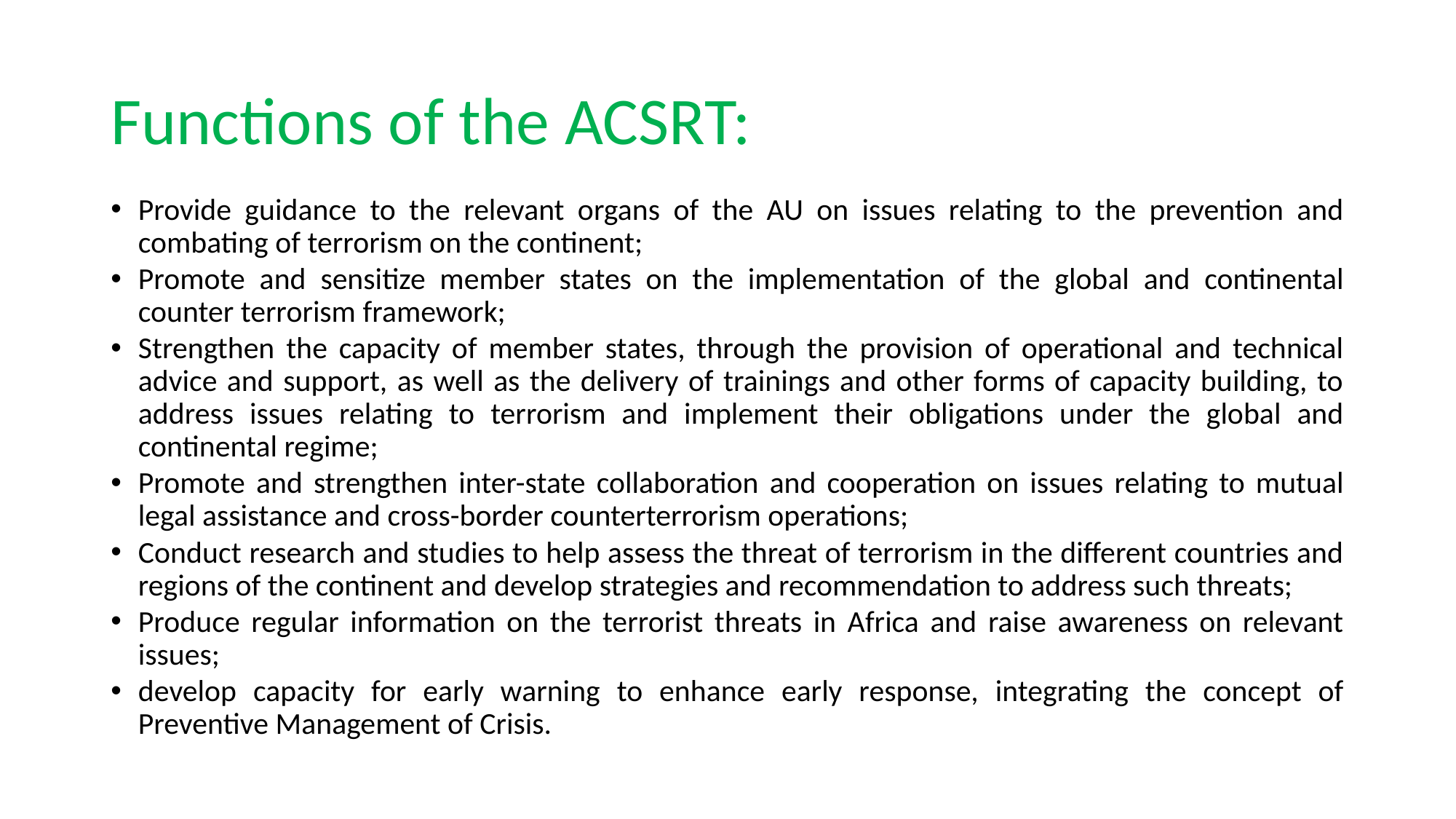

# Functions of the ACSRT:

Provide guidance to the relevant organs of the AU on issues relating to the prevention and combating of terrorism on the continent;
Promote and sensitize member states on the implementation of the global and continental counter terrorism framework;
Strengthen the capacity of member states, through the provision of operational and technical advice and support, as well as the delivery of trainings and other forms of capacity building, to address issues relating to terrorism and implement their obligations under the global and continental regime;
Promote and strengthen inter-state collaboration and cooperation on issues relating to mutual legal assistance and cross-border counterterrorism operations;
Conduct research and studies to help assess the threat of terrorism in the different countries and regions of the continent and develop strategies and recommendation to address such threats;
Produce regular information on the terrorist threats in Africa and raise awareness on relevant issues;
develop capacity for early warning to enhance early response, integrating the concept of Preventive Management of Crisis.